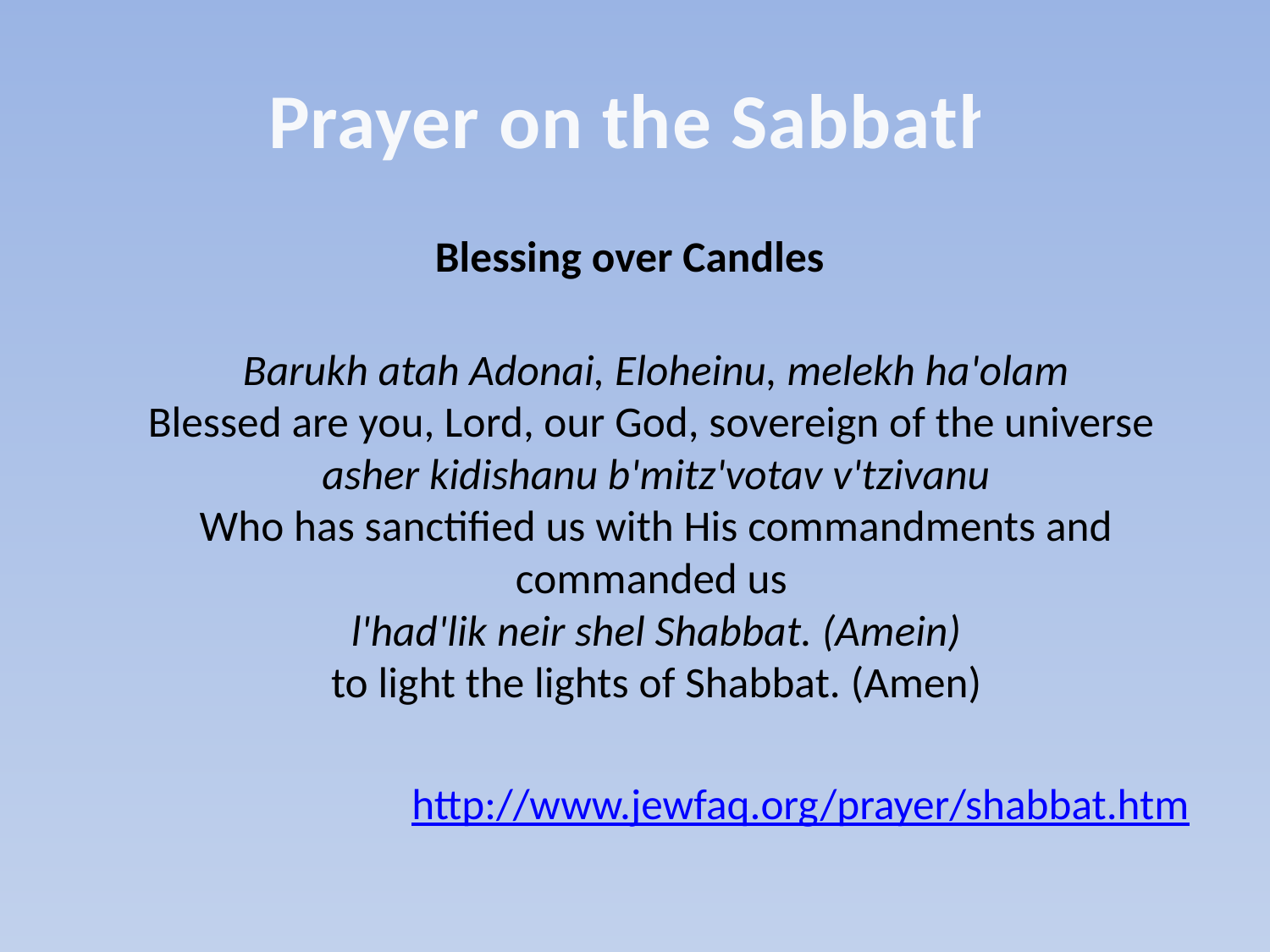

# Prayer on the Sabbath
Blessing over Candles
Barukh atah Adonai, Eloheinu, melekh ha'olam
Blessed are you, Lord, our God, sovereign of the universe
asher kidishanu b'mitz'votav v'tzivanu
Who has sanctified us with His commandments and commanded us
l'had'lik neir shel Shabbat. (Amein)
to light the lights of Shabbat. (Amen)

http://www.jewfaq.org/prayer/shabbat.htm